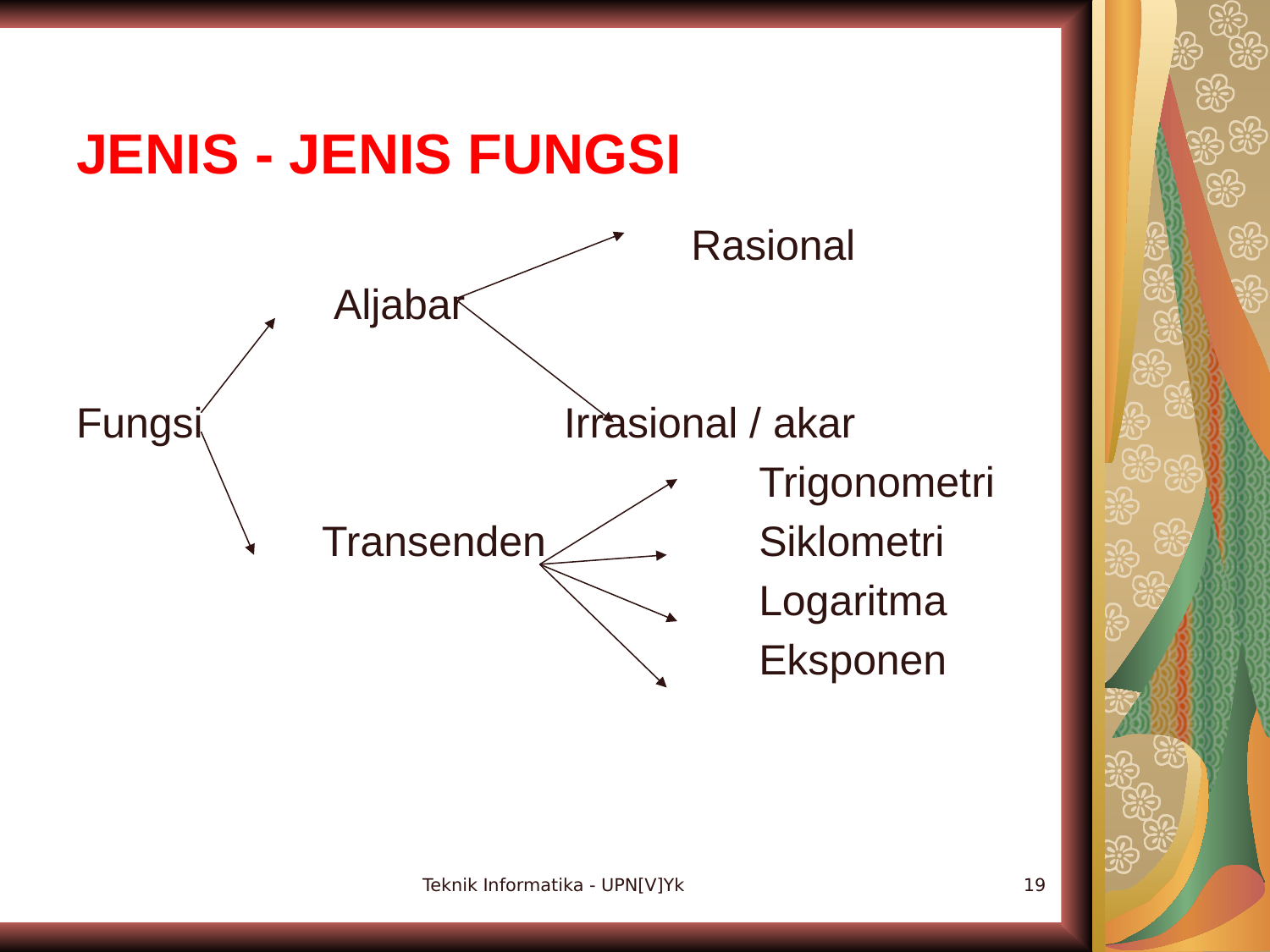

# JENIS - JENIS FUNGSI
					     Rasional
		       Aljabar

Fungsi 			     Irrasional / akar
		       				Trigonometri
		      Transenden 		Siklometri
						Logaritma
						Eksponen

Teknik Informatika - UPN[V]Yk
19